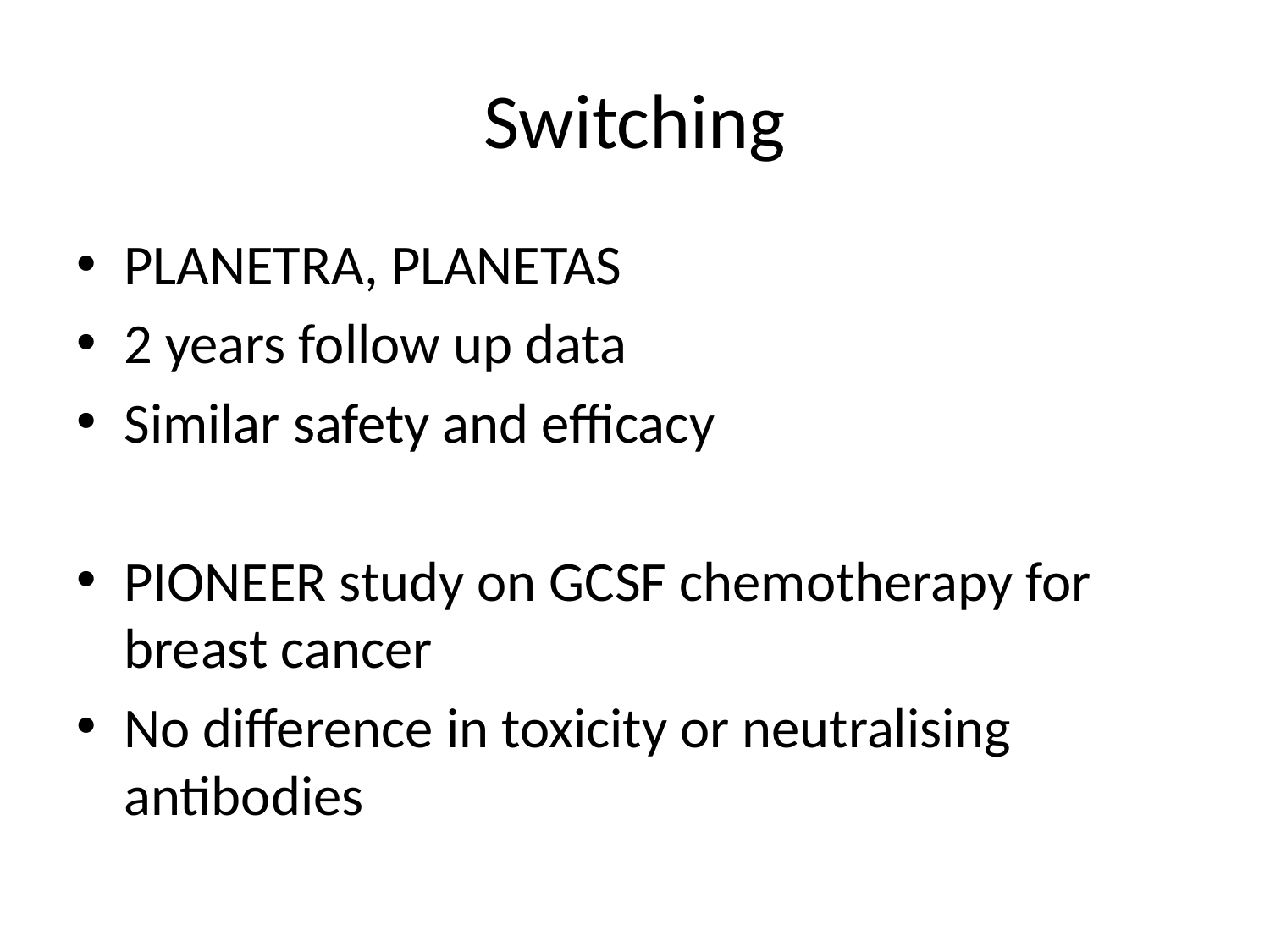

# Switching
PLANETRA, PLANETAS
2 years follow up data
Similar safety and efficacy

PIONEER study on GCSF chemotherapy for breast cancer
No difference in toxicity or neutralising antibodies